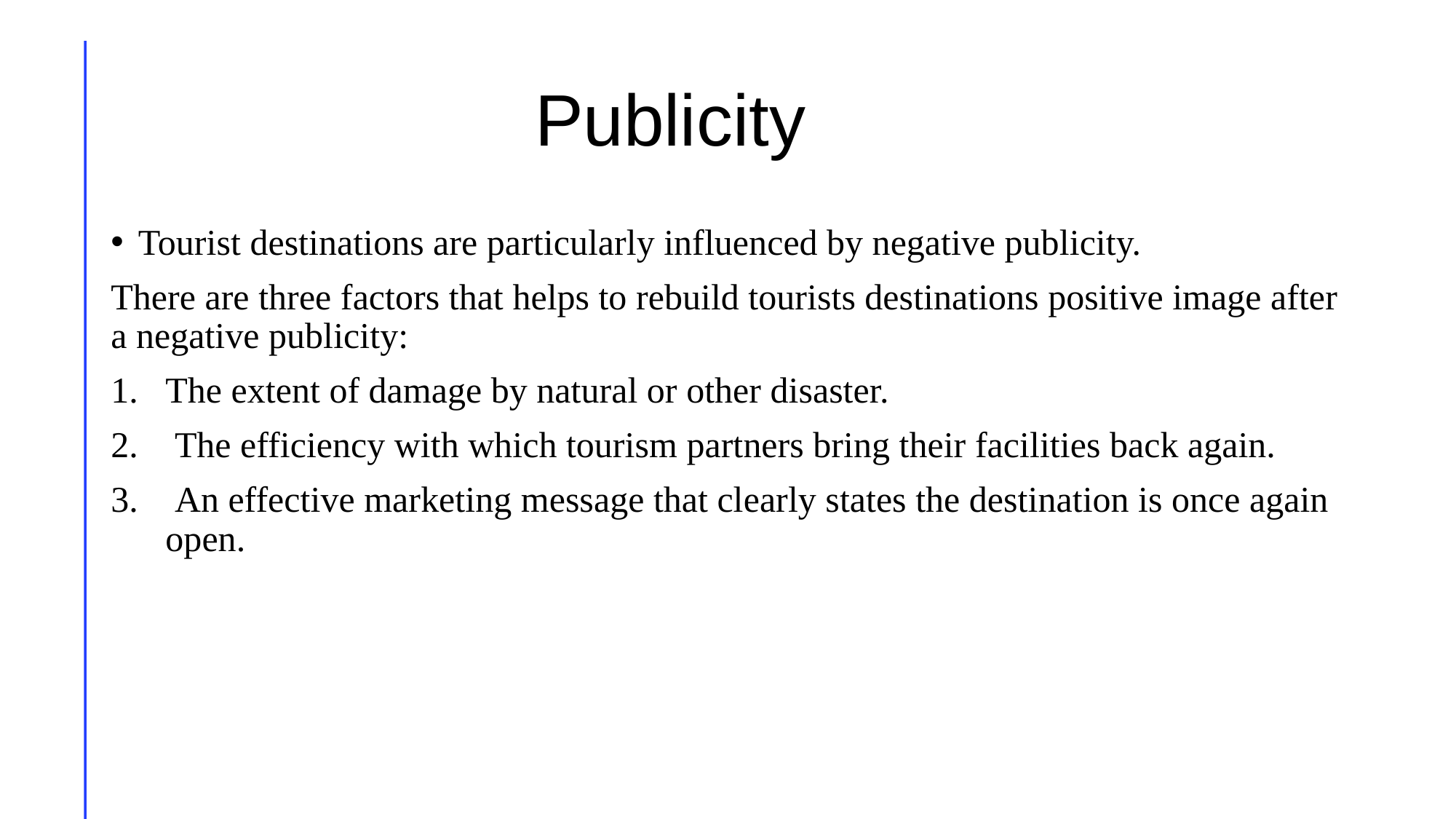

# Publicity
Tourist destinations are particularly influenced by negative publicity.
There are three factors that helps to rebuild tourists destinations positive image after a negative publicity:
The extent of damage by natural or other disaster.
 The efficiency with which tourism partners bring their facilities back again.
 An effective marketing message that clearly states the destination is once again open.